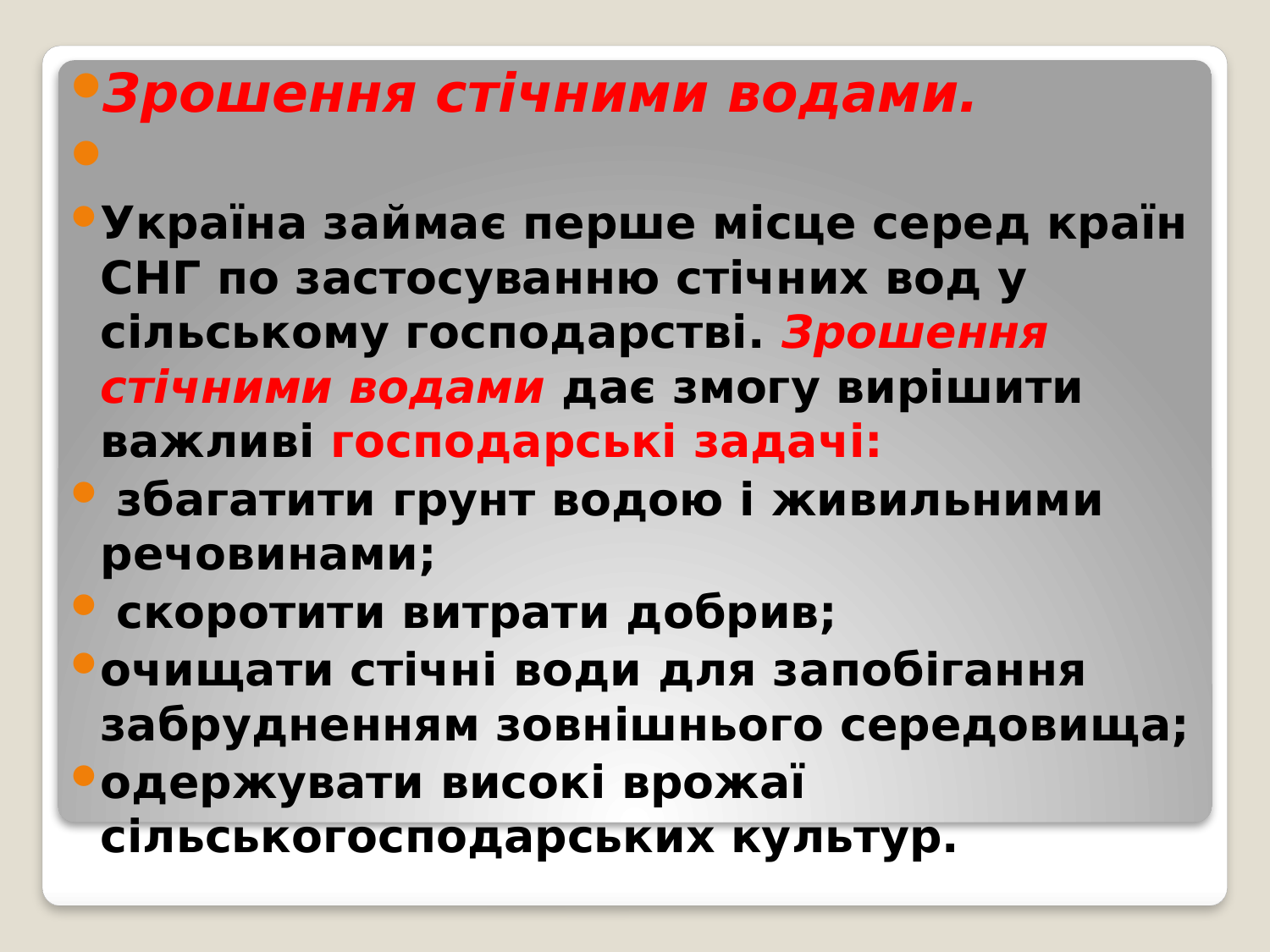

Зрошення стічними водами.

Україна займає перше місце серед країн СНГ по застосуванню стічних вод у сільському господарстві. Зрошення стічними водами дає змогу вирішити важливі господарські задачі:
 збагатити грунт водою і живильними речовинами;
 скоротити витрати добрив;
очищати стічні води для запобігання забрудненням зовнішнього середовища;
одержувати високі врожаї сільськогосподарських культур.